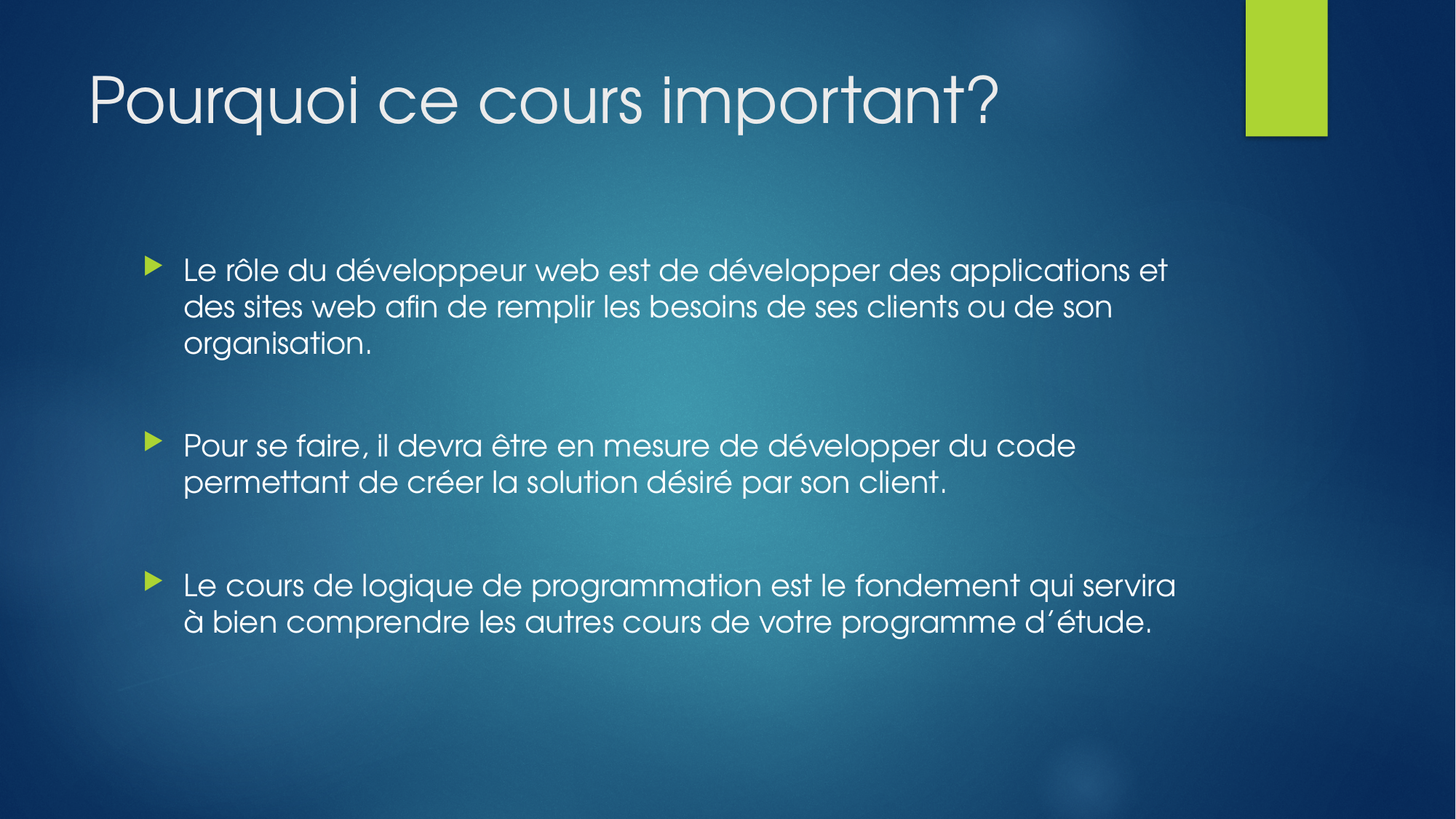

# Pourquoi ce cours important?
Le rôle du développeur web est de développer des applications et des sites web afin de remplir les besoins de ses clients ou de son organisation.

Pour se faire, il devra être en mesure de développer du code permettant de créer la solution désiré par son client.

Le cours de logique de programmation est le fondement qui servira à bien comprendre les autres cours de votre programme d’étude.